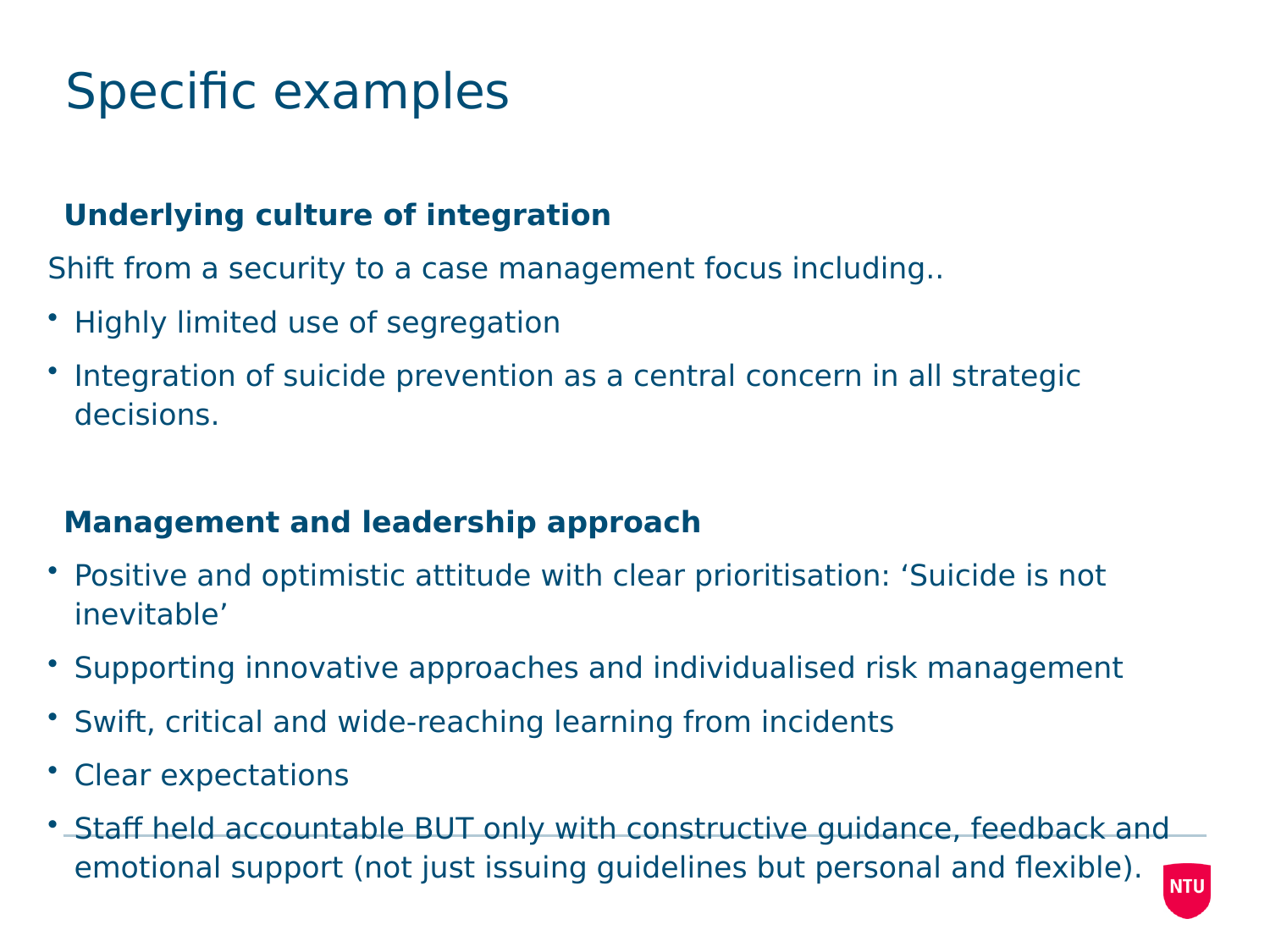

# Specific examples
Underlying culture of integration
Shift from a security to a case management focus including..
Highly limited use of segregation
Integration of suicide prevention as a central concern in all strategic decisions.

Management and leadership approach
Positive and optimistic attitude with clear prioritisation: ‘Suicide is not inevitable’
Supporting innovative approaches and individualised risk management
Swift, critical and wide-reaching learning from incidents
Clear expectations
Staff held accountable BUT only with constructive guidance, feedback and emotional support (not just issuing guidelines but personal and flexible).